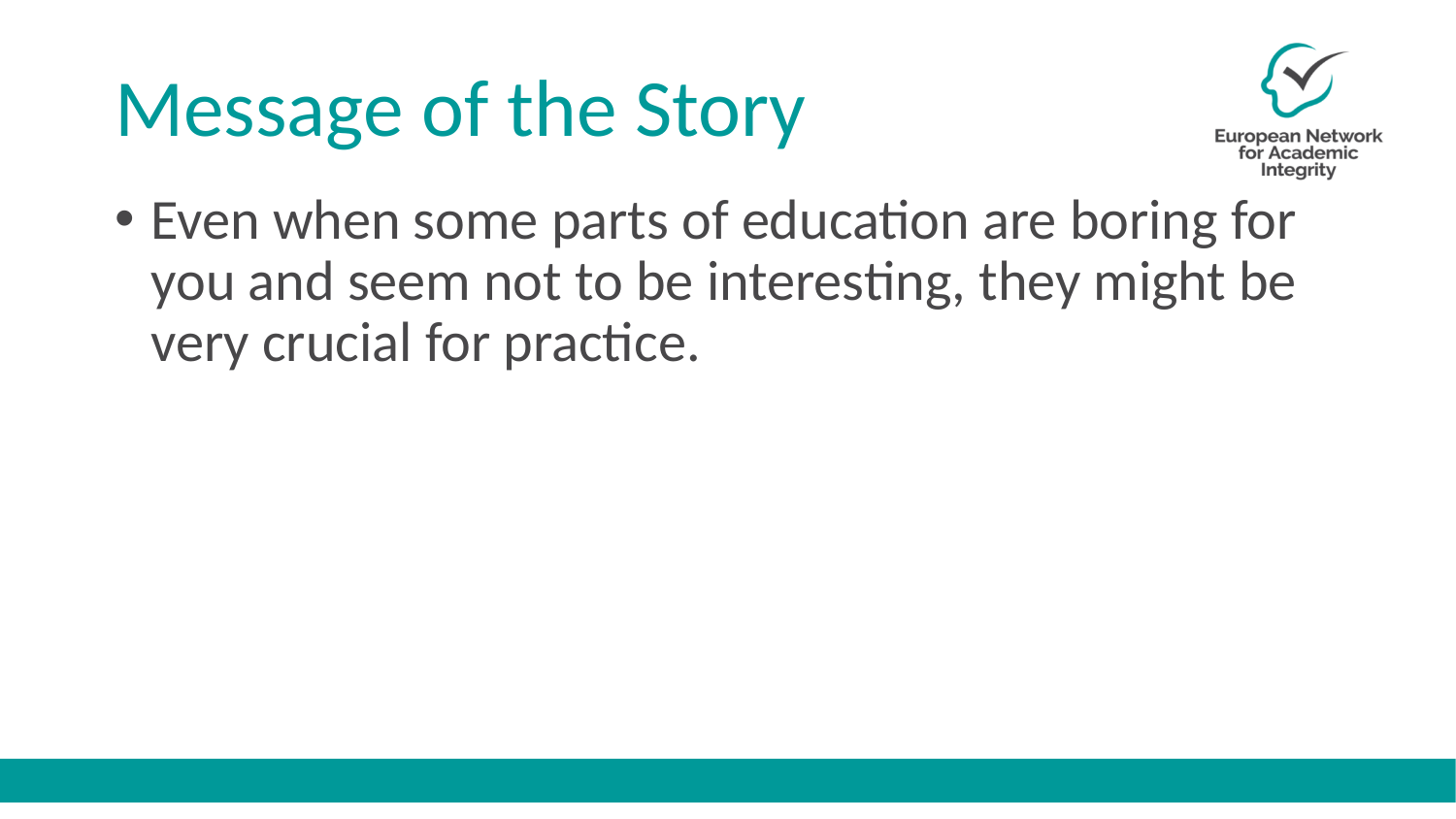

# Message of the Story
Even when some parts of education are boring for you and seem not to be interesting, they might be very crucial for practice.